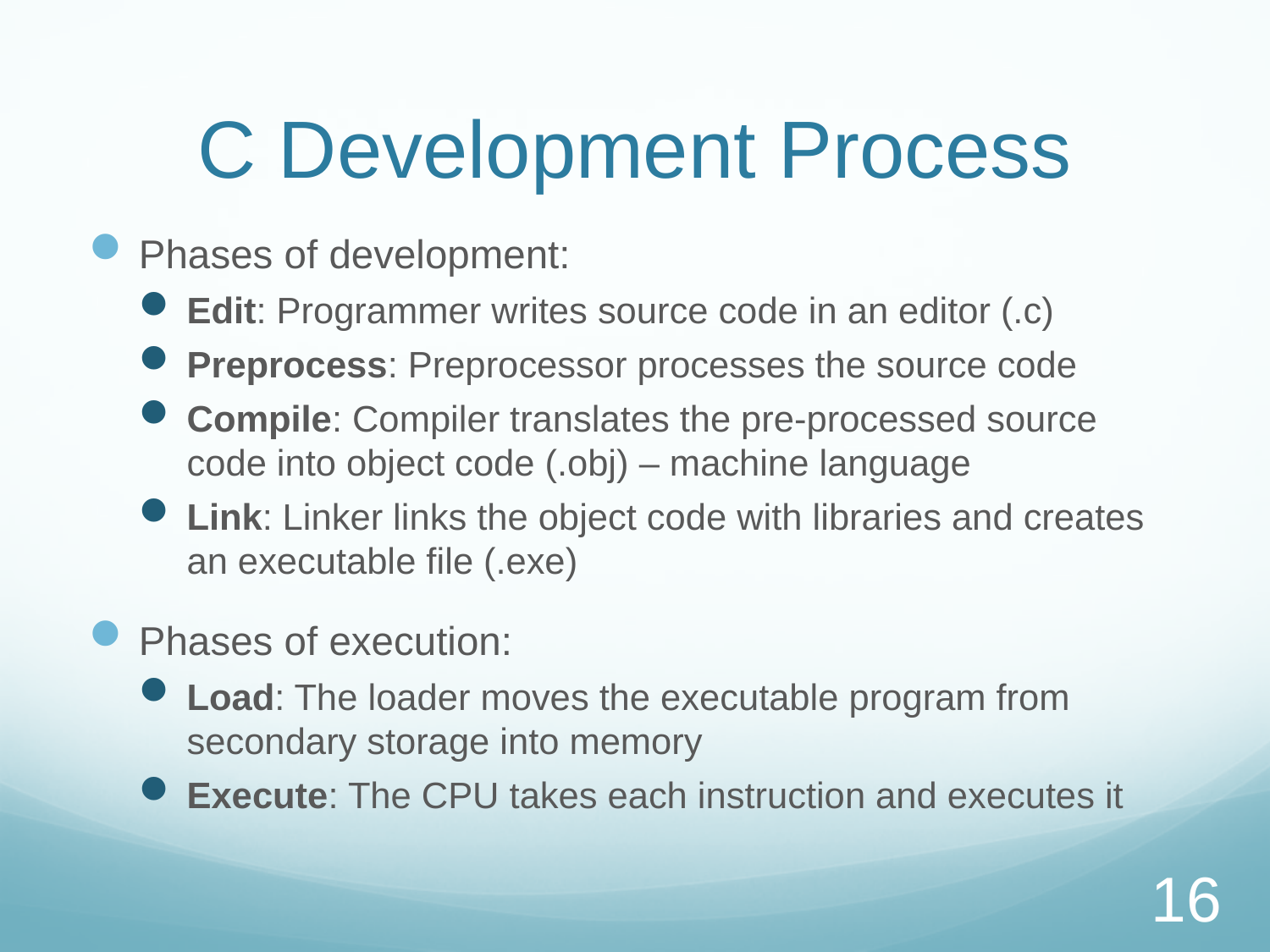

# C Development Process
Phases of development:
Edit: Programmer writes source code in an editor (.c)
Preprocess: Preprocessor processes the source code
Compile: Compiler translates the pre-processed source code into object code (.obj) – machine language
Link: Linker links the object code with libraries and creates an executable file (.exe)
Phases of execution:
Load: The loader moves the executable program from secondary storage into memory
Execute: The CPU takes each instruction and executes it
16